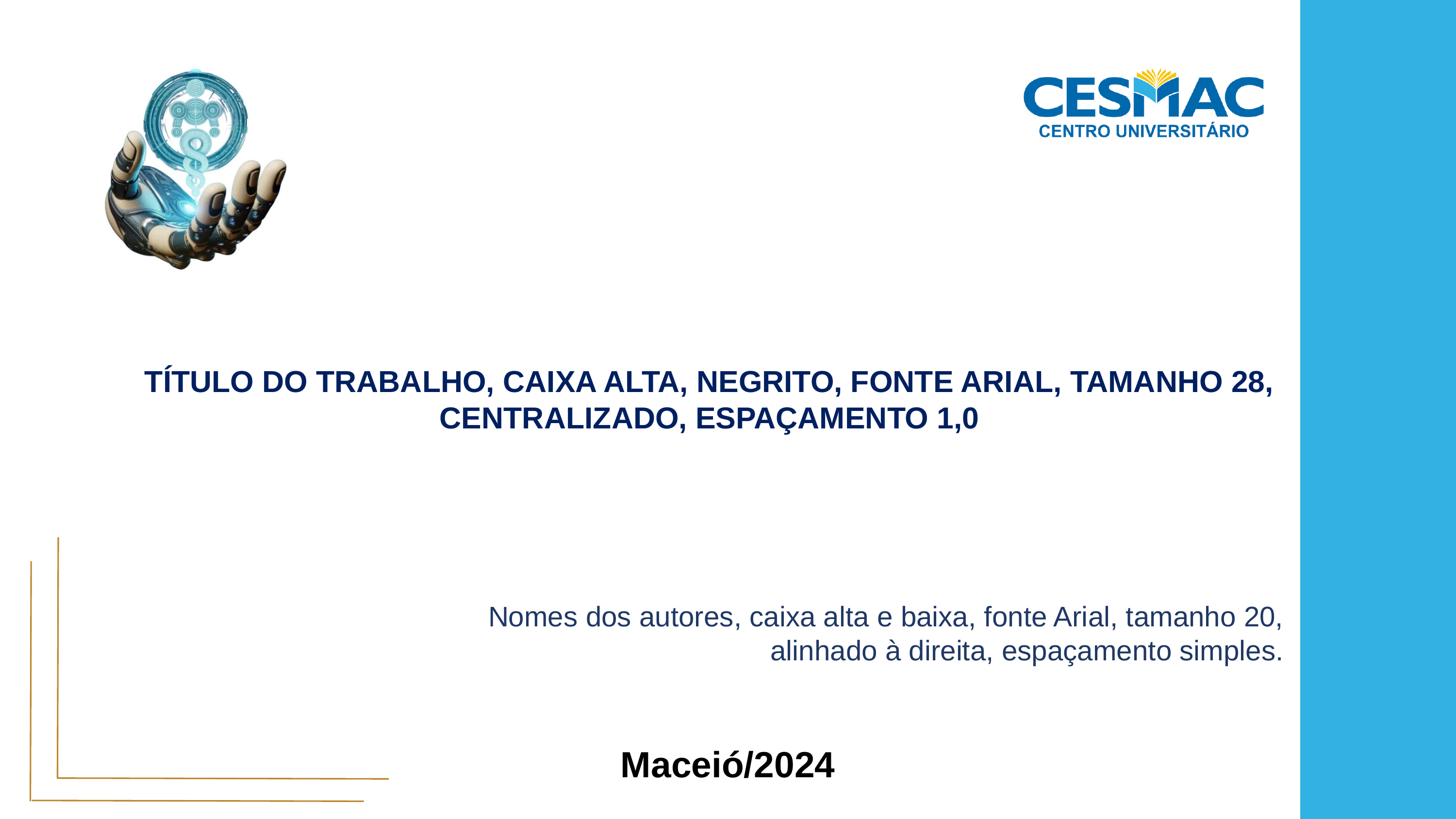

TÍTULO DO TRABALHO, CAIXA ALTA, NEGRITO, FONTE ARIAL, TAMANHO 28, CENTRALIZADO, ESPAÇAMENTO 1,0

Nomes dos autores, caixa alta e baixa, fonte Arial, tamanho 20, alinhado à direita, espaçamento simples.

Maceió/2024